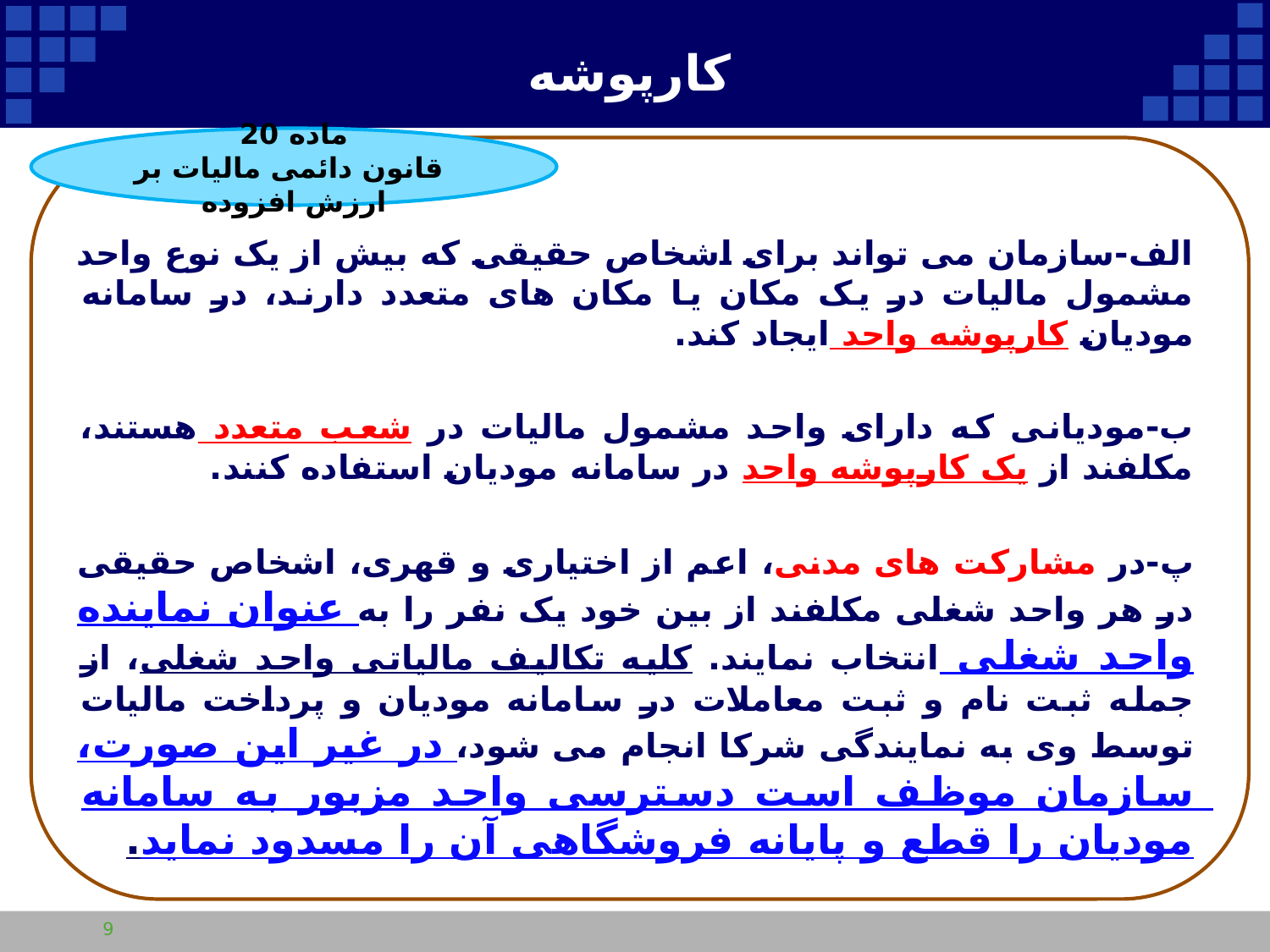

# کارپوشه
ماده 20
 قانون دائمی مالیات بر ارزش افزوده

الف-سازمان می تواند برای اشخاص حقیقی که بیش از یک نوع واحد مشمول مالیات در یک مکان یا مکان های متعدد دارند، در سامانه مودیان کارپوشه واحد ایجاد کند.

ب-مودیانی که دارای واحد مشمول مالیات در شعب متعدد هستند، مکلفند از یک کارپوشه واحد در سامانه مودیان استفاده کنند.

پ-در مشارکت های مدنی، اعم از اختیاری و قهری، اشخاص حقیقی در هر واحد شغلی مکلفند از بین خود یک نفر را به عنوان نماینده واحد شغلی انتخاب نمایند. کلیه تکالیف مالیاتی واحد شغلی، از جمله ثبت نام و ثبت معاملات در سامانه مودیان و پرداخت مالیات توسط وی به نمایندگی شرکا انجام می شود، در غیر این صورت، سازمان موظف است دسترسی واحد مزبور به سامانه مودیان را قطع و پایانه فروشگاهی آن را مسدود نماید.
9